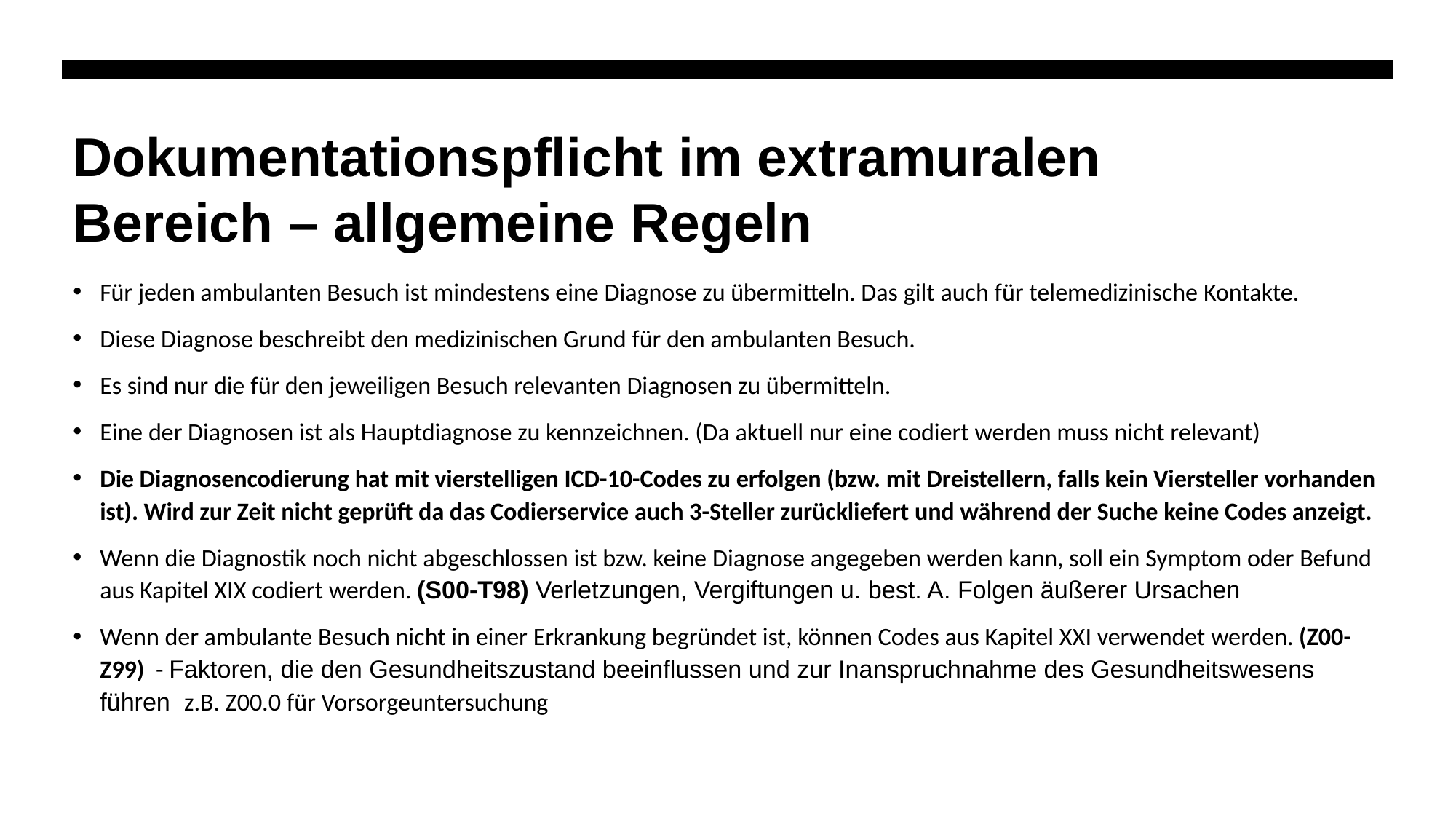

# Dokumentationspflicht im extramuralen Bereich – allgemeine Regeln
Für jeden ambulanten Besuch ist mindestens eine Diagnose zu übermitteln. Das gilt auch für telemedizinische Kontakte.
Diese Diagnose beschreibt den medizinischen Grund für den ambulanten Besuch.
Es sind nur die für den jeweiligen Besuch relevanten Diagnosen zu übermitteln.
Eine der Diagnosen ist als Hauptdiagnose zu kennzeichnen. (Da aktuell nur eine codiert werden muss nicht relevant)
Die Diagnosencodierung hat mit vierstelligen ICD-10-Codes zu erfolgen (bzw. mit Dreistellern, falls kein Viersteller vorhanden ist). Wird zur Zeit nicht geprüft da das Codierservice auch 3-Steller zurückliefert und während der Suche keine Codes anzeigt.
Wenn die Diagnostik noch nicht abgeschlossen ist bzw. keine Diagnose angegeben werden kann, soll ein Symptom oder Befund aus Kapitel XIX codiert werden. (S00-T98) Verletzungen, Vergiftungen u. best. A. Folgen äußerer Ursachen
Wenn der ambulante Besuch nicht in einer Erkrankung begründet ist, können Codes aus Kapitel XXI verwendet werden. (Z00-Z99)  - Faktoren, die den Gesundheitszustand beeinflussen und zur Inanspruchnahme des Gesundheitswesens führen  z.B. Z00.0 für Vorsorgeuntersuchung